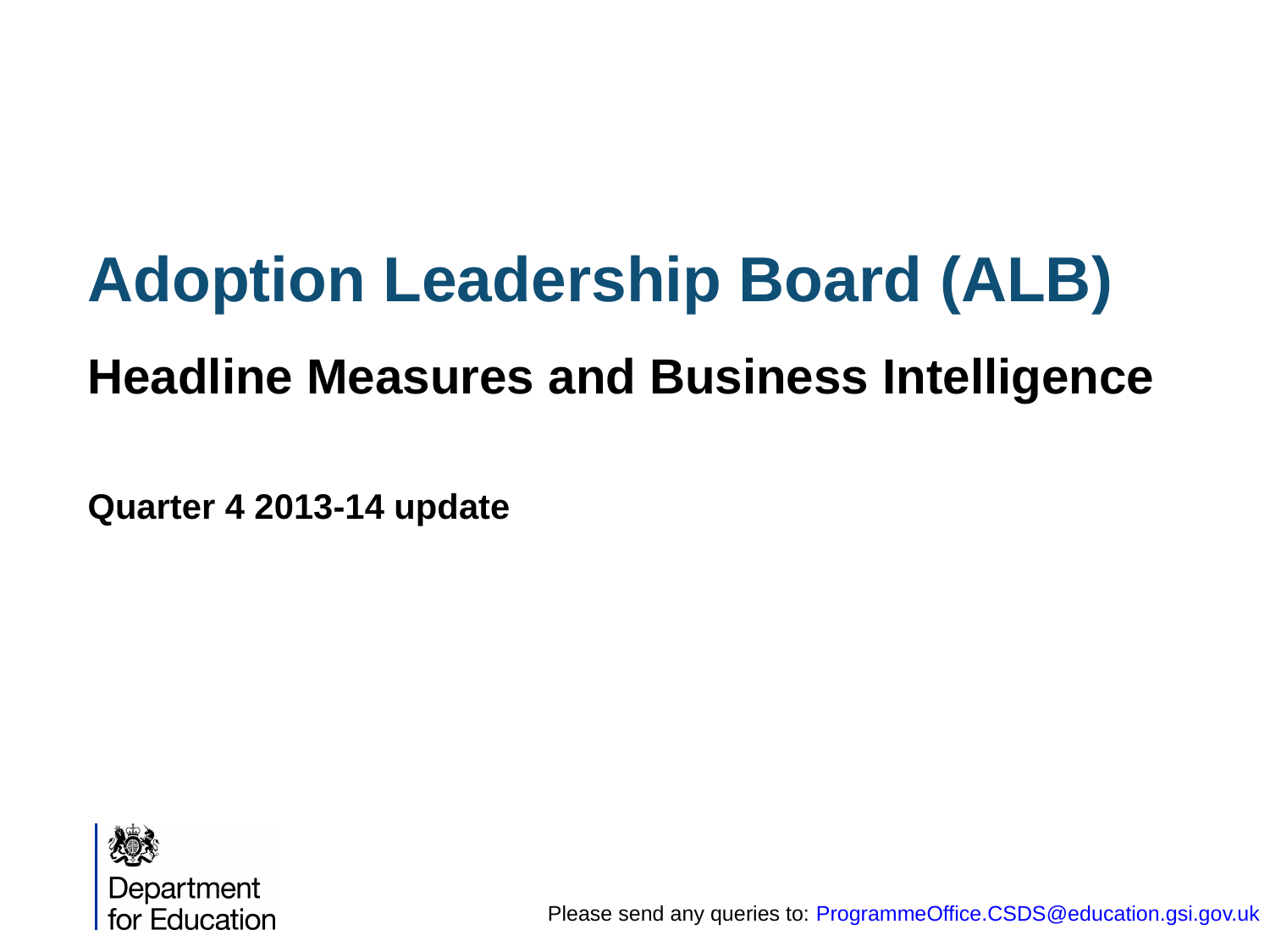

# Adoption Leadership Board (ALB)
Headline Measures and Business Intelligence

Quarter 4 2013-14 update
| Please send any queries to: ProgrammeOffice.CSDS@education.gsi.gov.uk |
| --- |